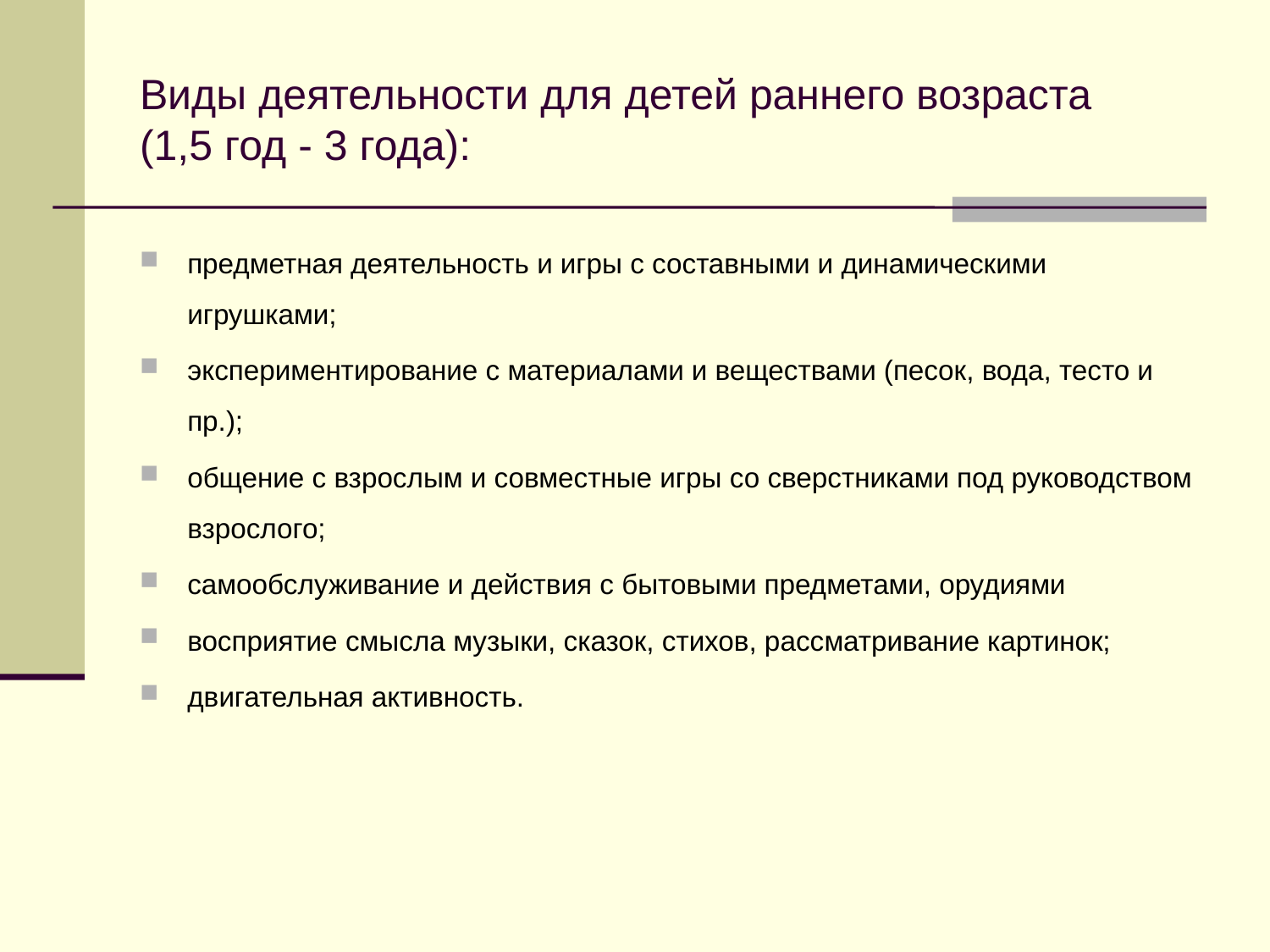

# Виды деятельности для детей раннего возраста (1,5 год - 3 года):
предметная деятельность и игры с составными и динамическими игрушками;
экспериментирование с материалами и веществами (песок, вода, тесто и пр.);
общение с взрослым и совместные игры со сверстниками под руководством взрослого;
самообслуживание и действия с бытовыми предметами, орудиями
восприятие смысла музыки, сказок, стихов, рассматривание картинок;
двигательная активность.